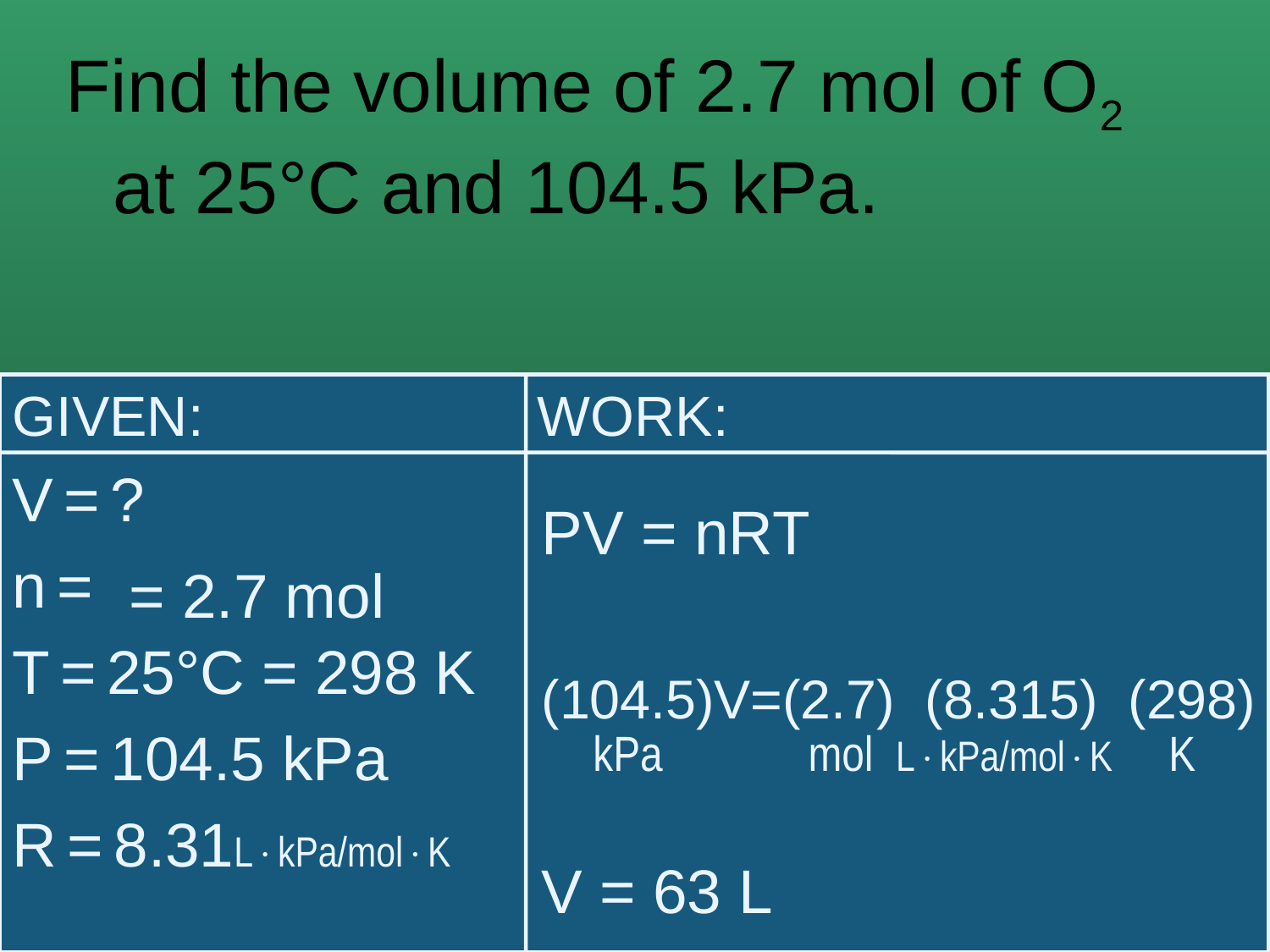

Find the volume of 2.7 mol of O2 at 25°C and 104.5 kPa.
GIVEN:
V = ?
n =
T = 25°C = 298 K
P = 104.5 kPa
R = 8.31L⋅kPa/mol⋅K
WORK:

PV = nRT

(104.5)V=(2.7)  (8.315)  (298)
   kPa             mol  L⋅kPa/mol⋅K     K

V = 63 L
= 2.7 mol